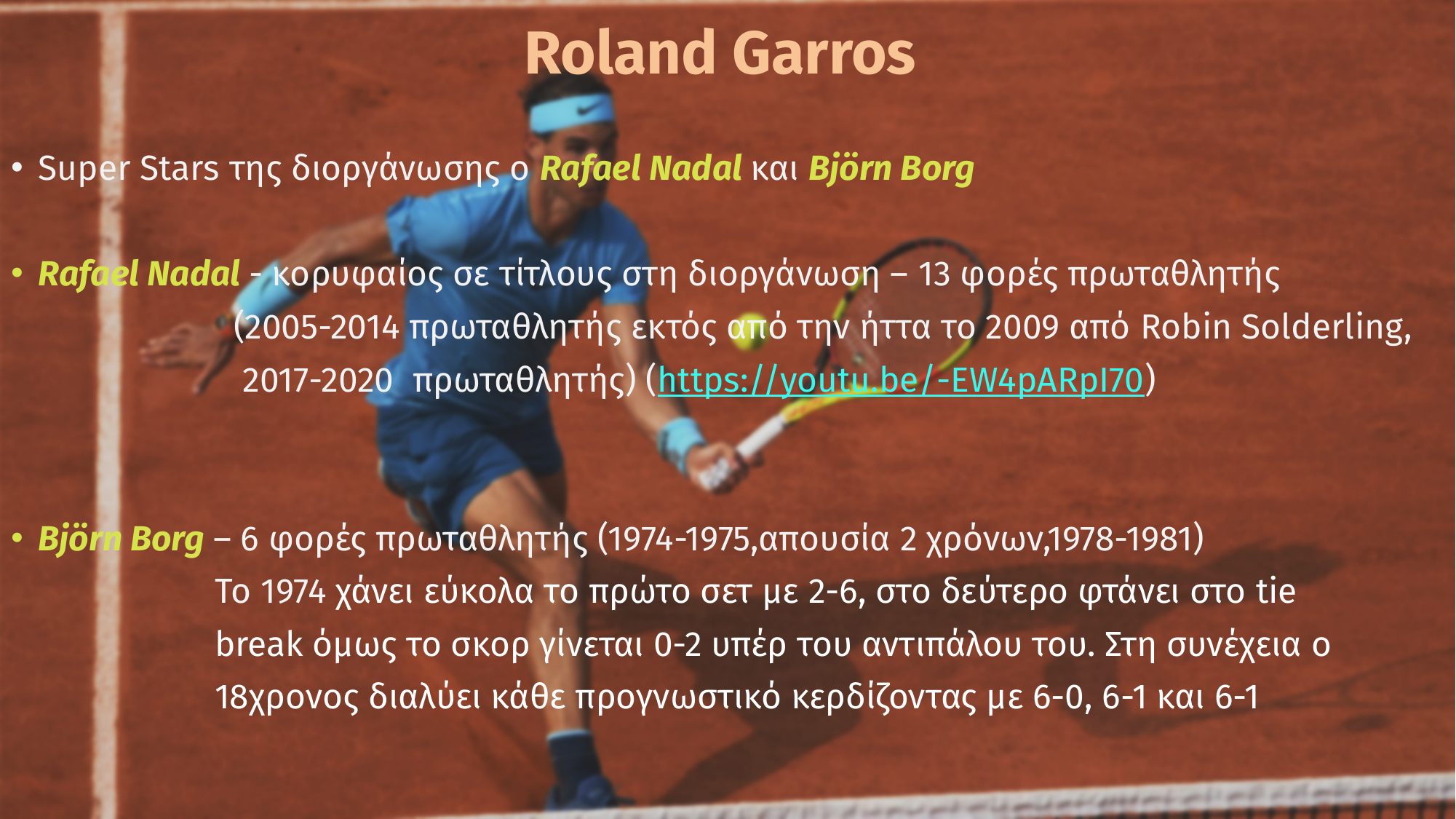

# Roland Garros
Super Stars της διοργάνωσης ο Rafael Nadal και Björn Borg

Rafael Nadal - κορυφαίος σε τίτλους στη διοργάνωση – 13 φορές πρωταθλητής
                        (2005-2014 πρωταθλητής εκτός από την ήττα το 2009 από Robin Solderling,
                         2017-2020  πρωταθλητής) (https://youtu.be/-EW4pARpI70)

Björn Borg – 6 φορές πρωταθλητής (1974-1975,απουσία 2 χρόνων,1978-1981)
                      Το 1974 χάνει εύκολα το πρώτο σετ με 2-6, στο δεύτερο φτάνει στο tie
                      break όμως το σκορ γίνεται 0-2 υπέρ του αντιπάλου του. Στη συνέχεια ο
                      18χρονος διαλύει κάθε προγνωστικό κερδίζοντας με 6-0, 6-1 και 6-1